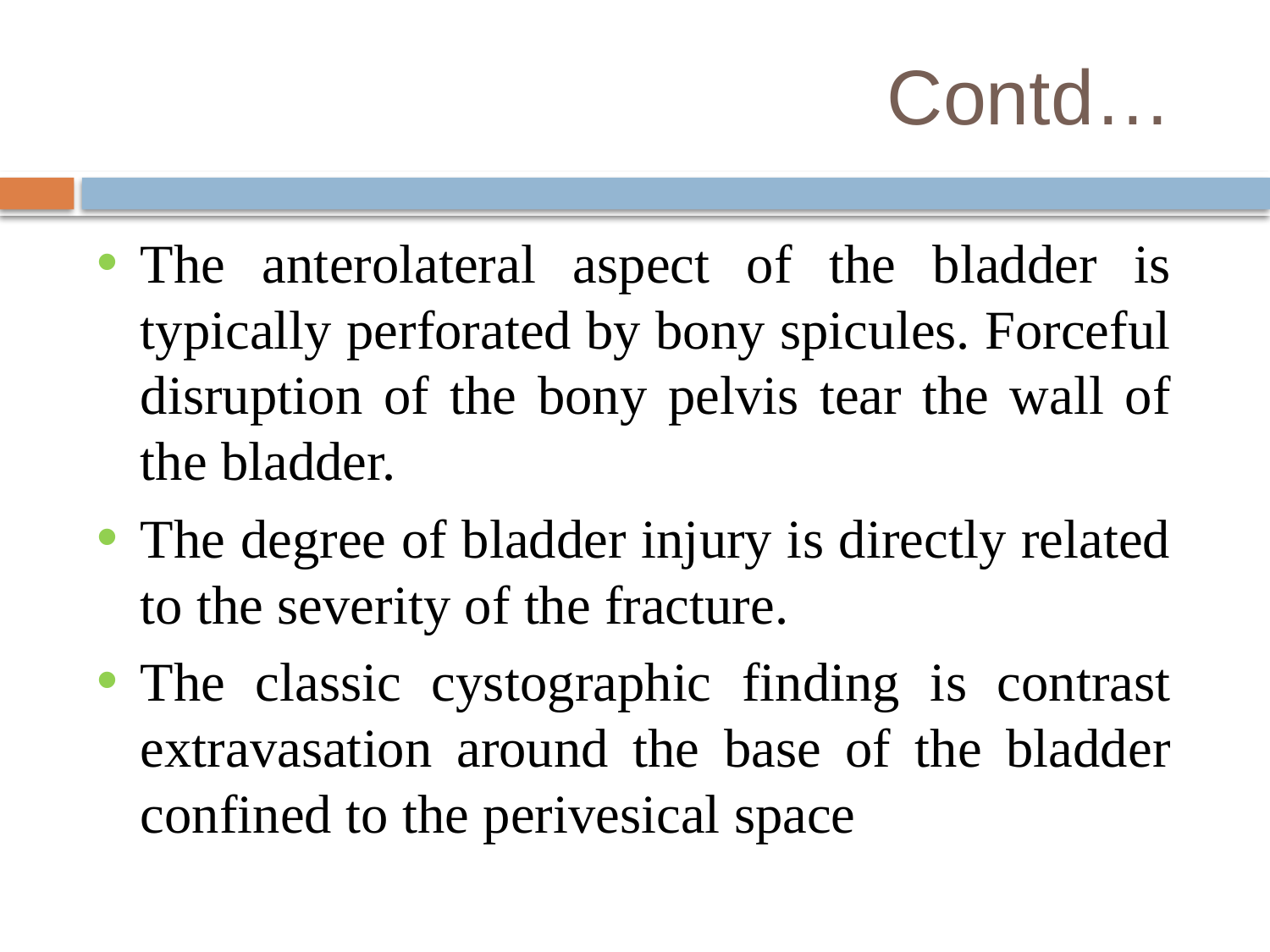

# Contd…
The anterolateral aspect of the bladder is typically perforated by bony spicules. Forceful disruption of the bony pelvis tear the wall of the bladder.
The degree of bladder injury is directly related to the severity of the fracture.
The classic cystographic finding is contrast extravasation around the base of the bladder confined to the perivesical space